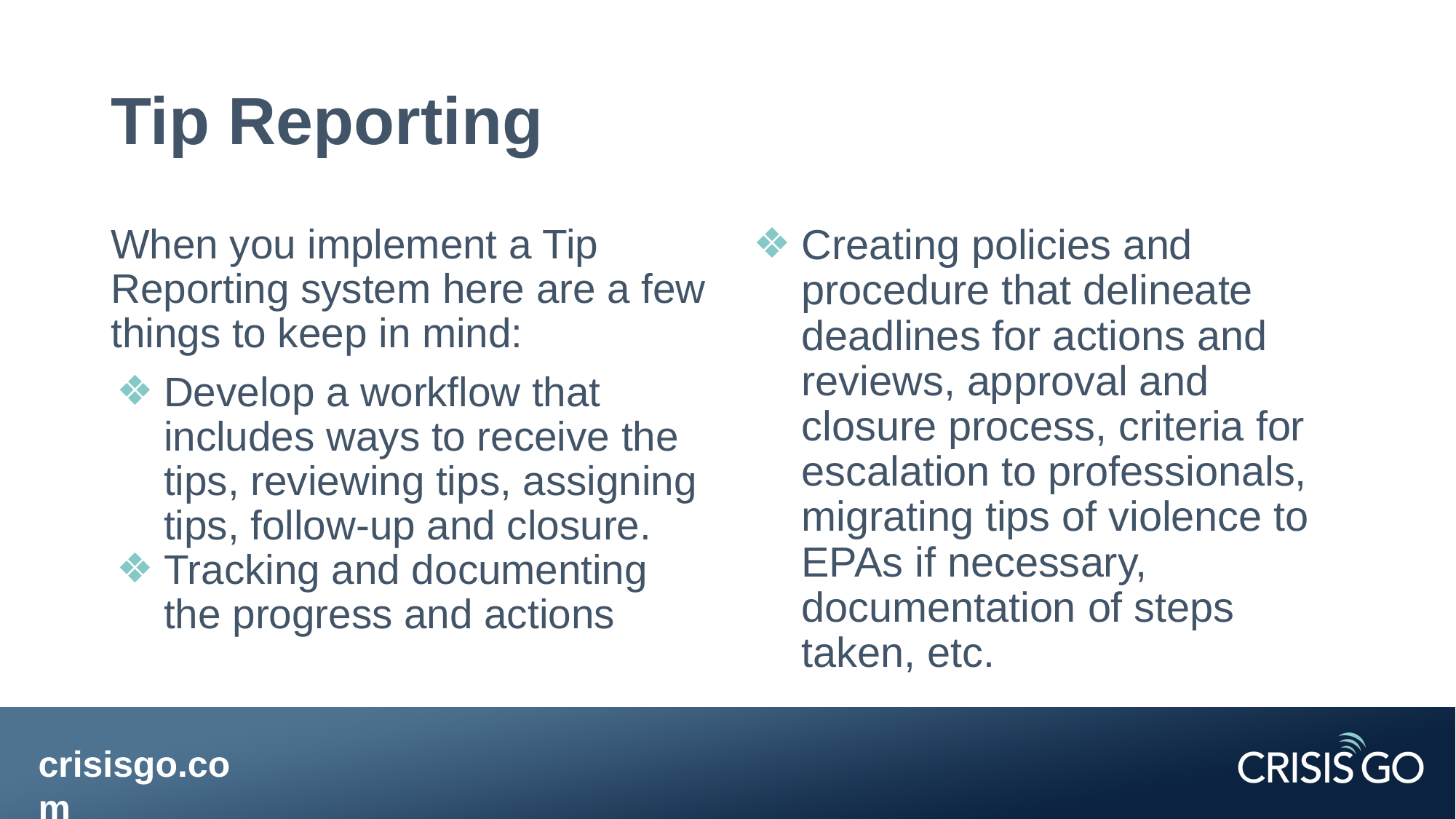

# Tip Reporting
When you implement a Tip Reporting system here are a few things to keep in mind:
Develop a workflow that includes ways to receive the tips, reviewing tips, assigning tips, follow-up and closure.
Tracking and documenting the progress and actions
Creating policies and procedure that delineate deadlines for actions and reviews, approval and closure process, criteria for escalation to professionals, migrating tips of violence to EPAs if necessary, documentation of steps taken, etc.